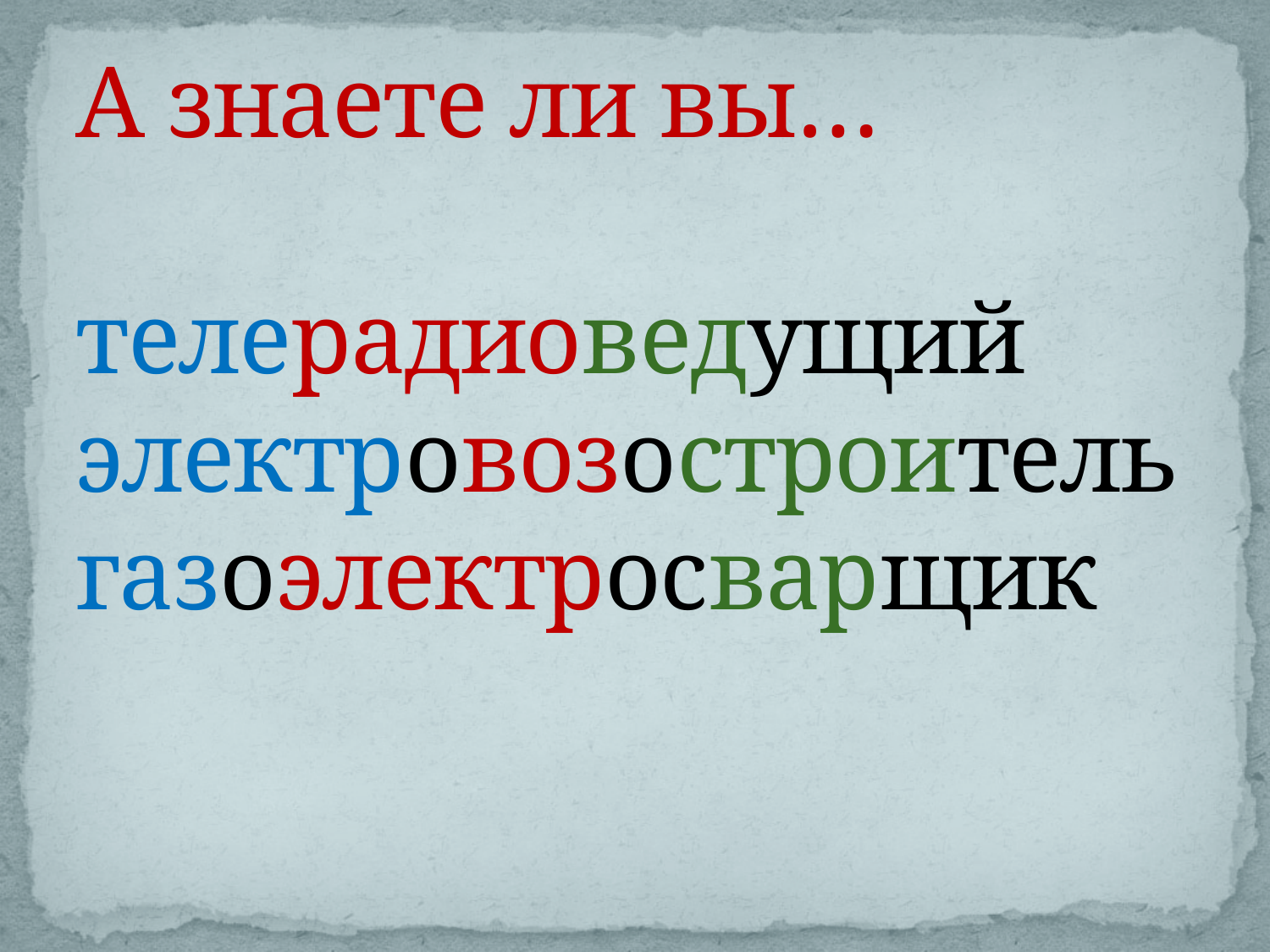

# А знаете ли вы… телерадиоведущий электровозостроитель газоэлектросварщик